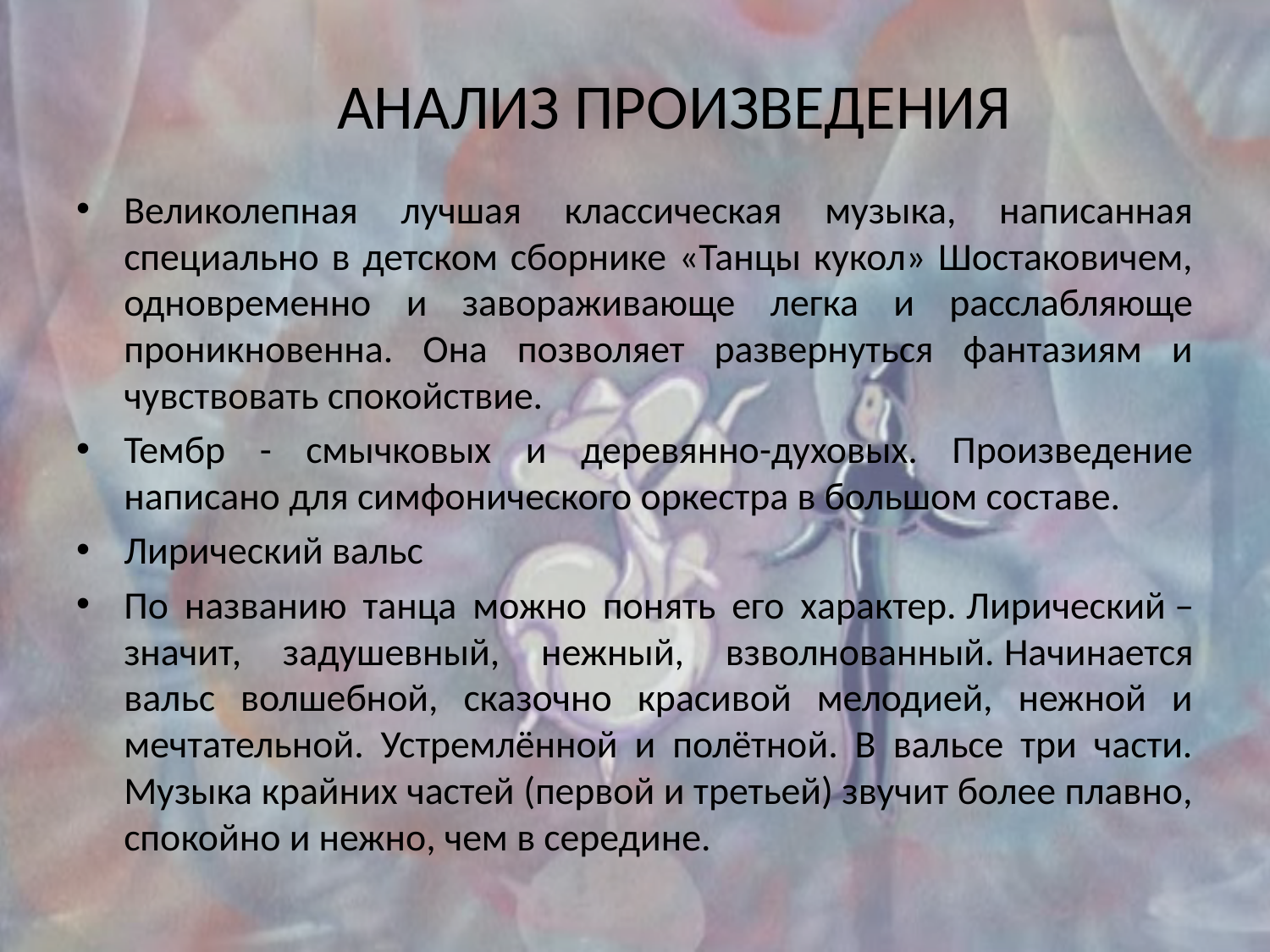

АНАЛИЗ ПРОИЗВЕДЕНИЯ
Великолепная лучшая классическая музыка, написанная специально в детском сборнике «Танцы кукол» Шостаковичем, одновременно и завораживающе легка и расслабляюще проникновенна. Она позволяет развернуться фантазиям и чувствовать спокойствие.
Тембр - смычковых и деревянно-духовых. Произведение написано для симфонического оркестра в большом составе.
Лирический вальс
По названию танца можно понять его характер. Лирический – значит, задушевный, нежный, взволнованный. Начинается вальс волшебной, сказочно красивой мелодией, нежной и мечтательной. Устремлённой и полётной. В вальсе три части. Музыка крайних частей (первой и третьей) звучит более плавно, спокойно и нежно, чем в середине.